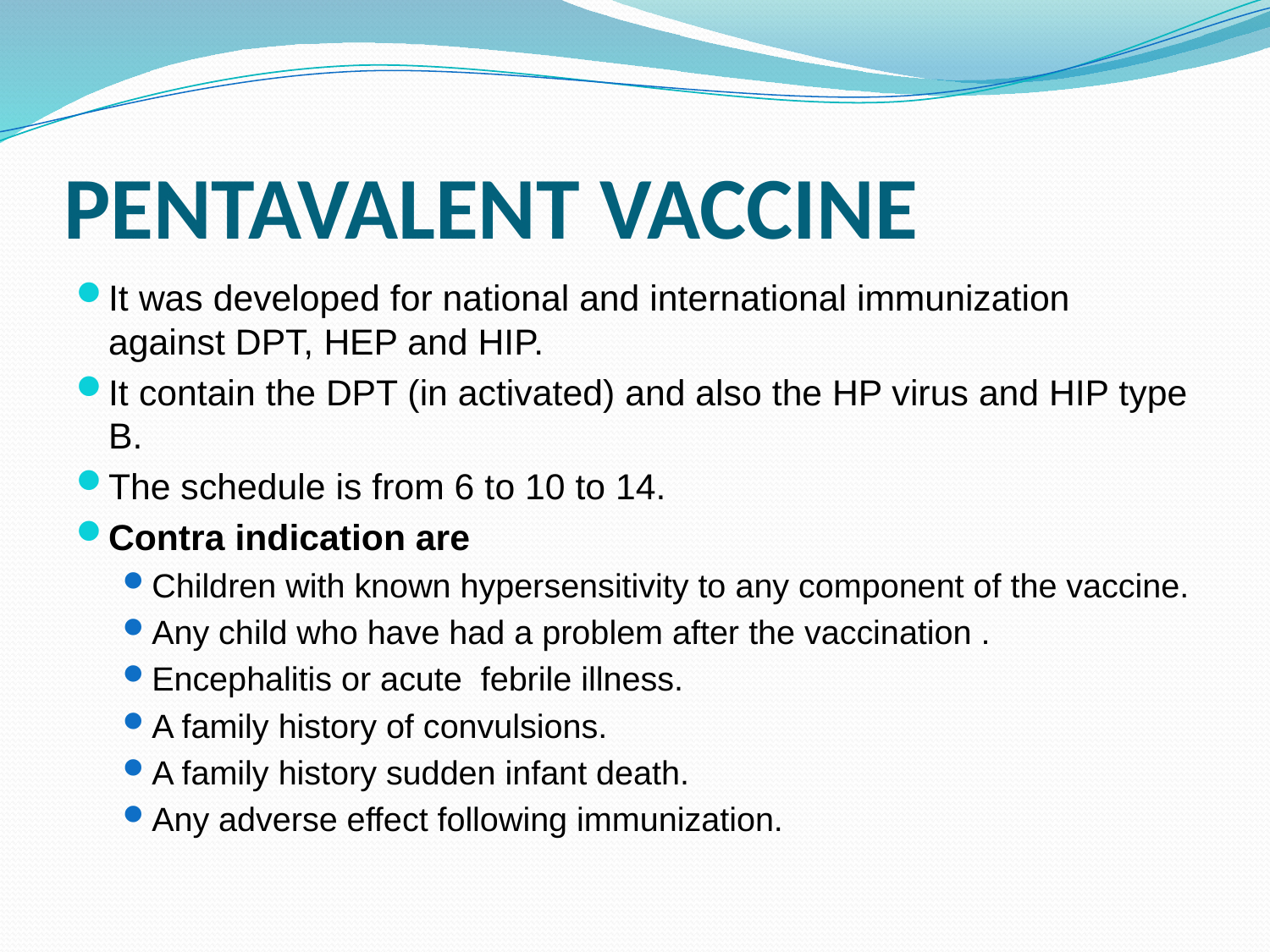

# PENTAVALENT VACCINE
It was developed for national and international immunization against DPT, HEP and HIP.
It contain the DPT (in activated) and also the HP virus and HIP type B.
The schedule is from 6 to 10 to 14.
Contra indication are
Children with known hypersensitivity to any component of the vaccine.
Any child who have had a problem after the vaccination .
Encephalitis or acute  febrile illness.
A family history of convulsions.
A family history sudden infant death.
Any adverse effect following immunization.